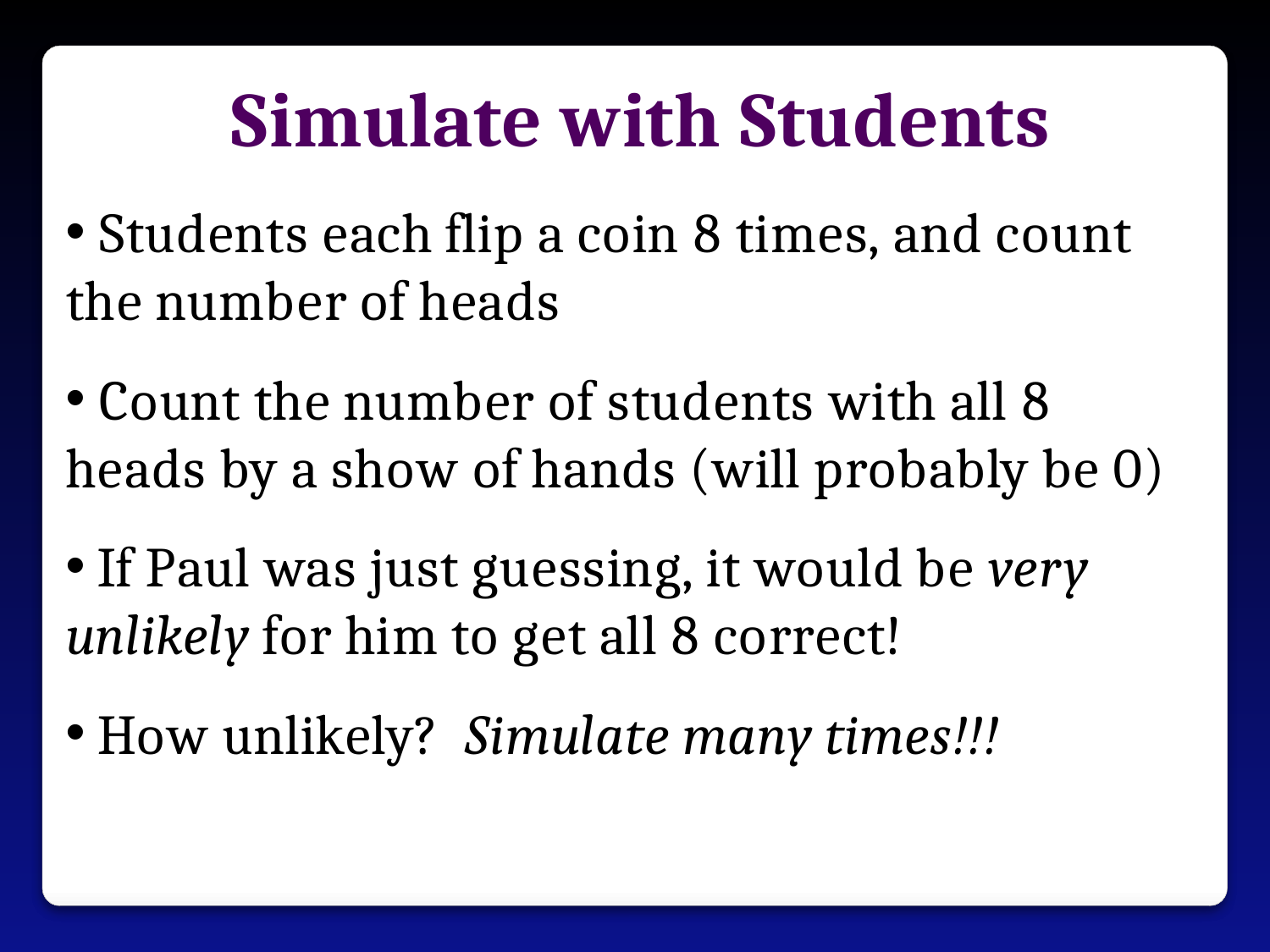

Simulate with Students
 Students each flip a coin 8 times, and count the number of heads
 Count the number of students with all 8 heads by a show of hands (will probably be 0)
 If Paul was just guessing, it would be very unlikely for him to get all 8 correct!
 How unlikely?  Simulate many times!!!